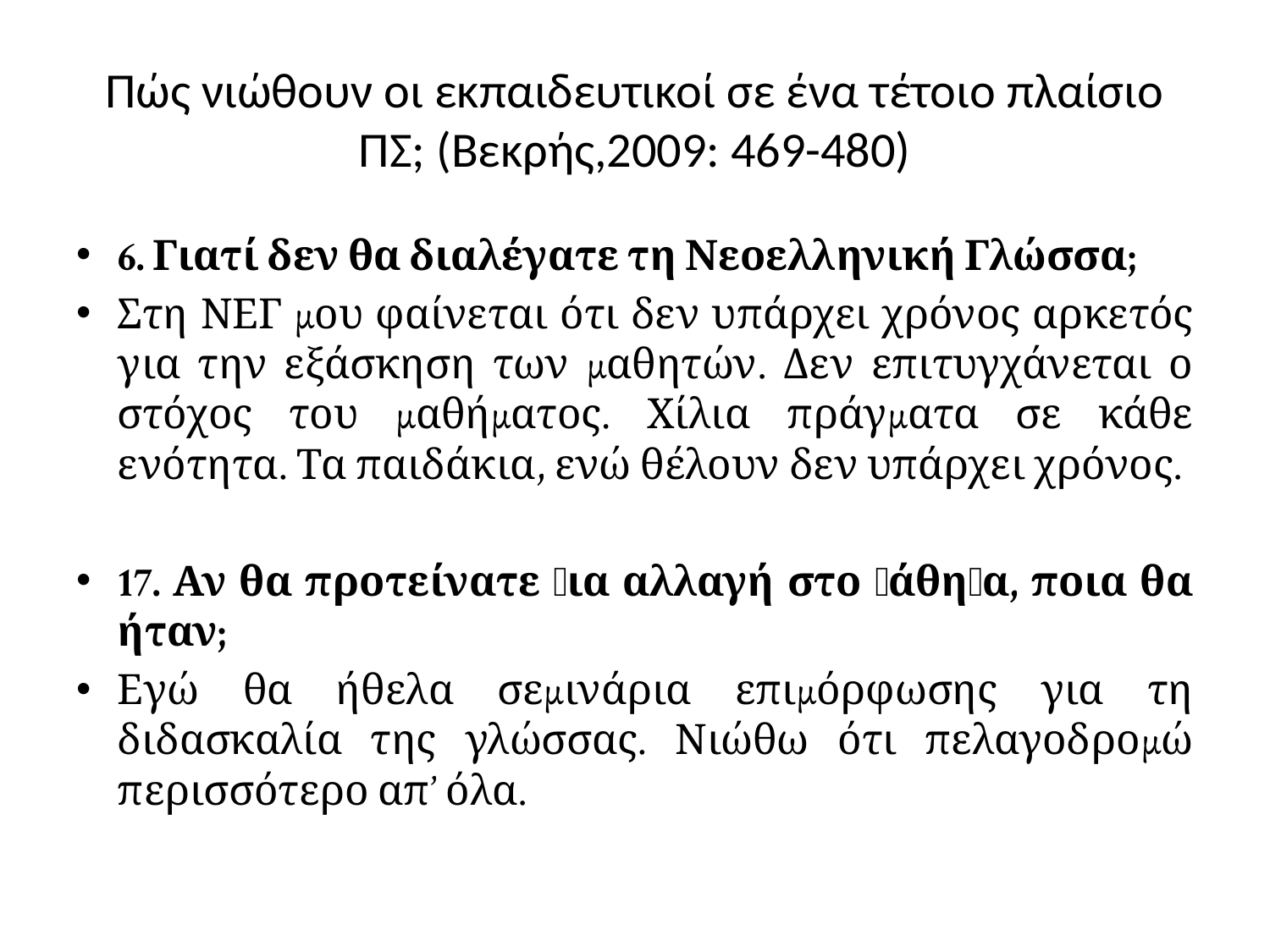

# Πώς νιώθουν οι εκπαιδευτικοί σε ένα τέτοιο πλαίσιο ΠΣ; (Βεκρής,2009: 469-480)
6. Γιατί δεν θα διαλέγατε τη Νεοελληνική Γλώσσα;
Στη ΝΕΓ μου φαίνεται ότι δεν υπάρχει χρόνος αρκετός για την εξάσκηση των μαθητών. Δεν επιτυγχάνεται ο στόχος του μαθήματος. Χίλια πράγματα σε κάθε ενότητα. Τα παιδάκια, ενώ θέλουν δεν υπάρχει χρόνος.

17. Αν θα προτείνατε μια αλλαγή στο μάθημα, ποια θα ήταν;
Εγώ θα ήθελα σεμινάρια επιμόρφωσης για τη διδασκαλία της γλώσσας. Νιώθω ότι πελαγοδρομώ περισσότερο απ’ όλα.